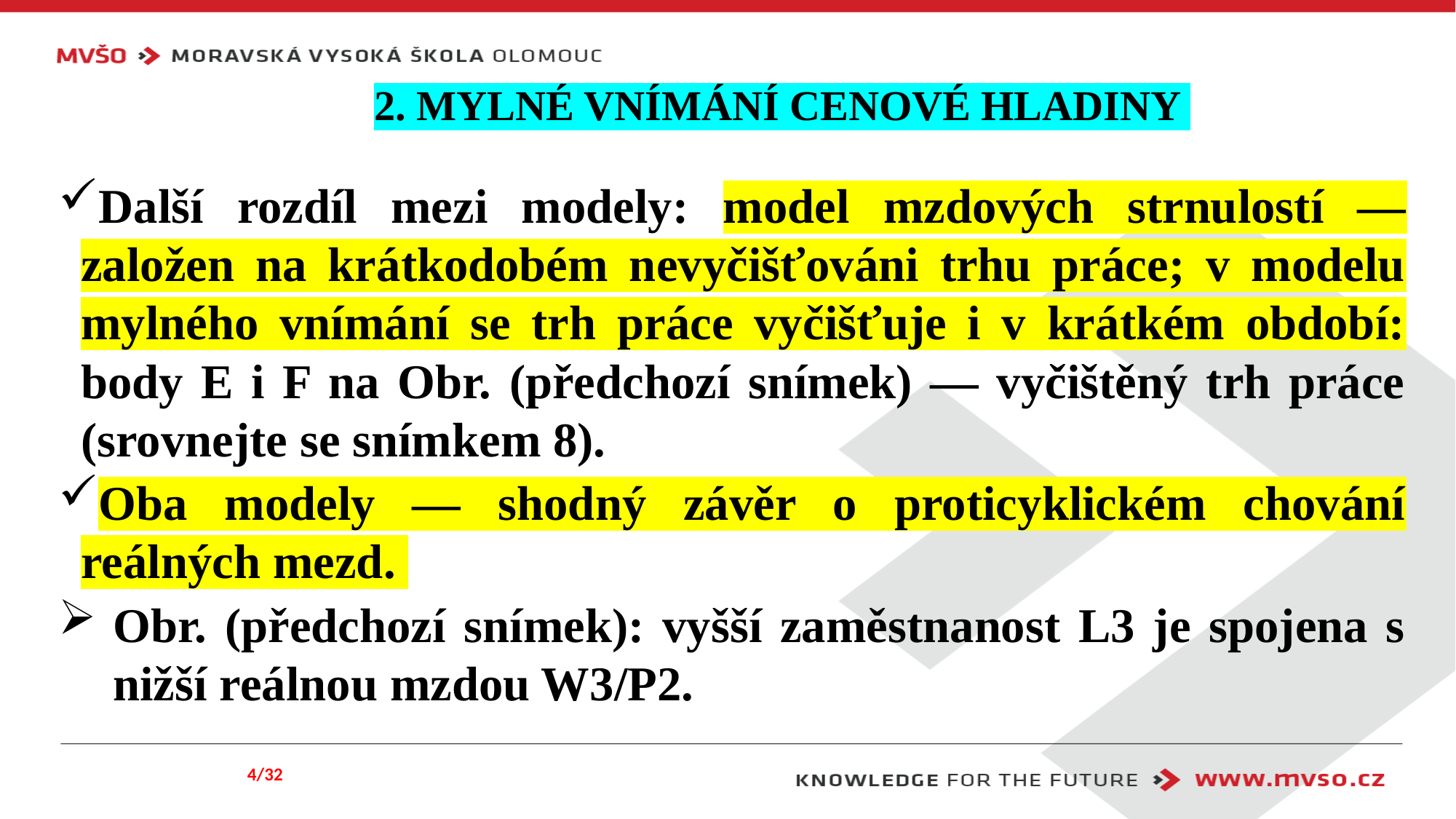

# 2. MYLNÉ VNÍMÁNÍ CENOVÉ HLADINY
Další rozdíl mezi modely: model mzdových strnulostí — založen na krátkodobém nevyčišťováni trhu práce; v modelu mylného vnímání se trh práce vyčišťuje i v krátkém období: body E i F na Obr. (předchozí snímek) — vyčištěný trh práce (srovnejte se snímkem 8).
Oba modely — shodný závěr o proticyklickém chování reálných mezd.
Obr. (předchozí snímek): vyšší zaměstnanost L3 je spojena s nižší reálnou mzdou W3/P2.

4/32